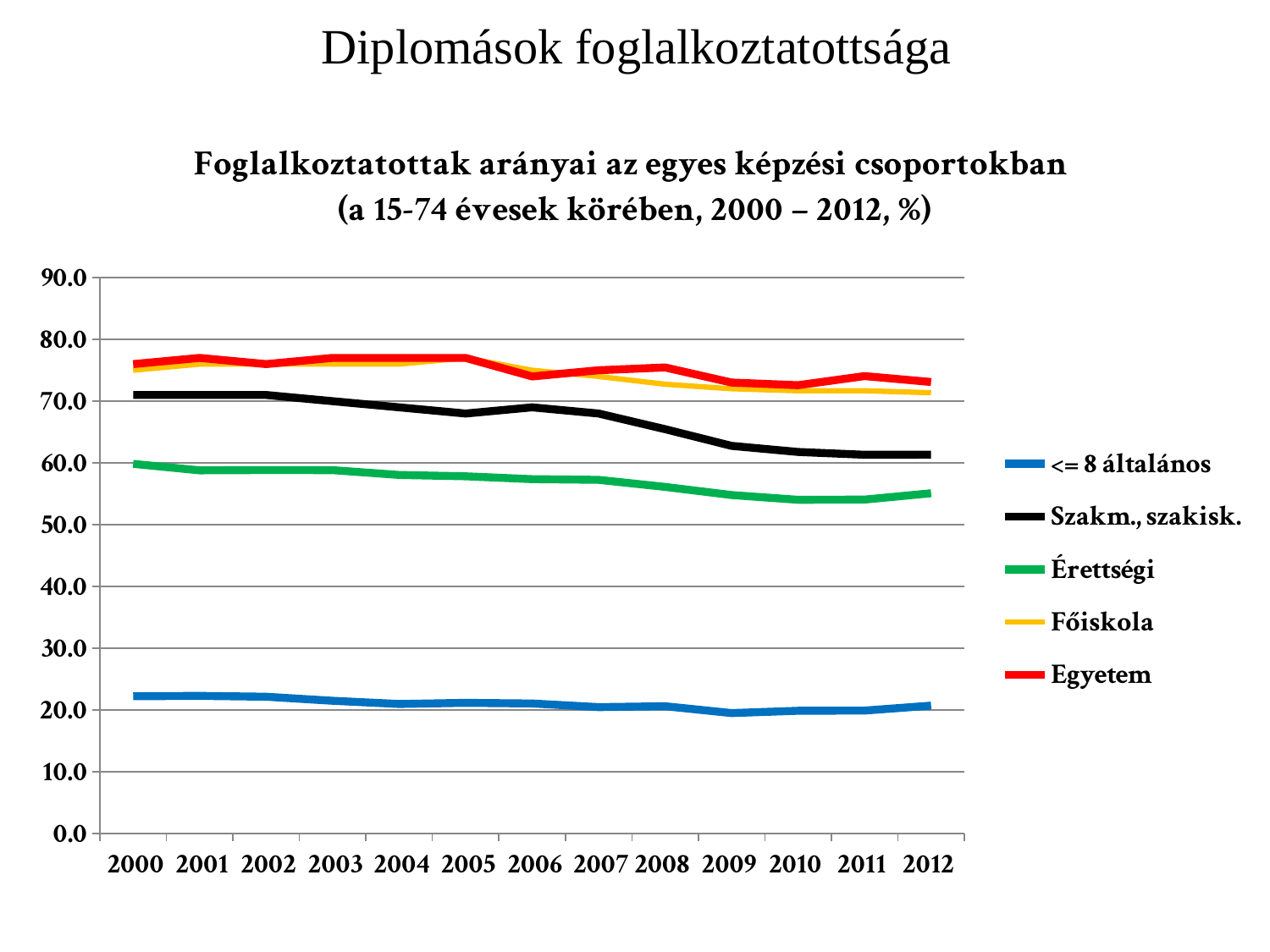

# Diplomások foglalkoztatottsága

### Chart: Foglalkoztatottak arányai az egyes képzési csoportokban (a 15-74 évesek körében, 2000 – 2012, %)

| Category | <= 8 általános | Szakm., szakisk. | Érettségi | Főiskola | Egyetem |
|---|---|---|---|---|---|
|  2000   | 22.245511269578504 | 71.0 | 59.85858736921781 | 75.00000000000001 | 76.0 |
|  2001   | 22.302165683825613 | 71.00000000000001 | 58.808361875516724 | 76.0 | 77.0 |
|  2002   | 22.15845464725644 | 71.0 | 58.855054410416706 | 75.99999999999999 | 75.99999999999999 |
|  2003   | 21.504505049283424 | 70.0 | 58.83608382566846 | 75.99999999999999 | 77.0 |
|  2004   | 20.988521863892785 | 69.0 | 58.058466154134635 | 75.99999999999999 | 77.0 |
|  2005   | 21.171757385166103 | 68.0 | 57.84205102141657 | 77.0 | 76.99999999999999 |
|  2006   | 21.071428571428573 | 69.0 | 57.37922825302504 | 75.0 | 74.0 |
|  2007   | 20.48098980858185 | 68.0 | 57.26462457766732 | 74.0 | 75.0 |
| 2008  | 20.624227177759774 | 65.46814008466654 | 56.12665179337568 | 72.73582370330554 | 75.45647558386412 |
| 2009  | 19.51847282138249 | 62.76774894072482 | 54.80893477237559 | 72.01060218358862 | 73.00962103811185 |
| 2010  | 19.89070140002672 | 61.7781025160154 | 54.04178835469473 | 71.67871628964134 | 72.58258714609684 |
| 2011  | 19.924327647163796 | 61.32670805471453 | 54.07755063109773 | 71.68632431732566 | 74.0587874705445 |
| 2012  | 20.71995969817177 | 61.34212903618601 | 55.09677203950595 | 71.36746071264037 | 73.09935641386987 |